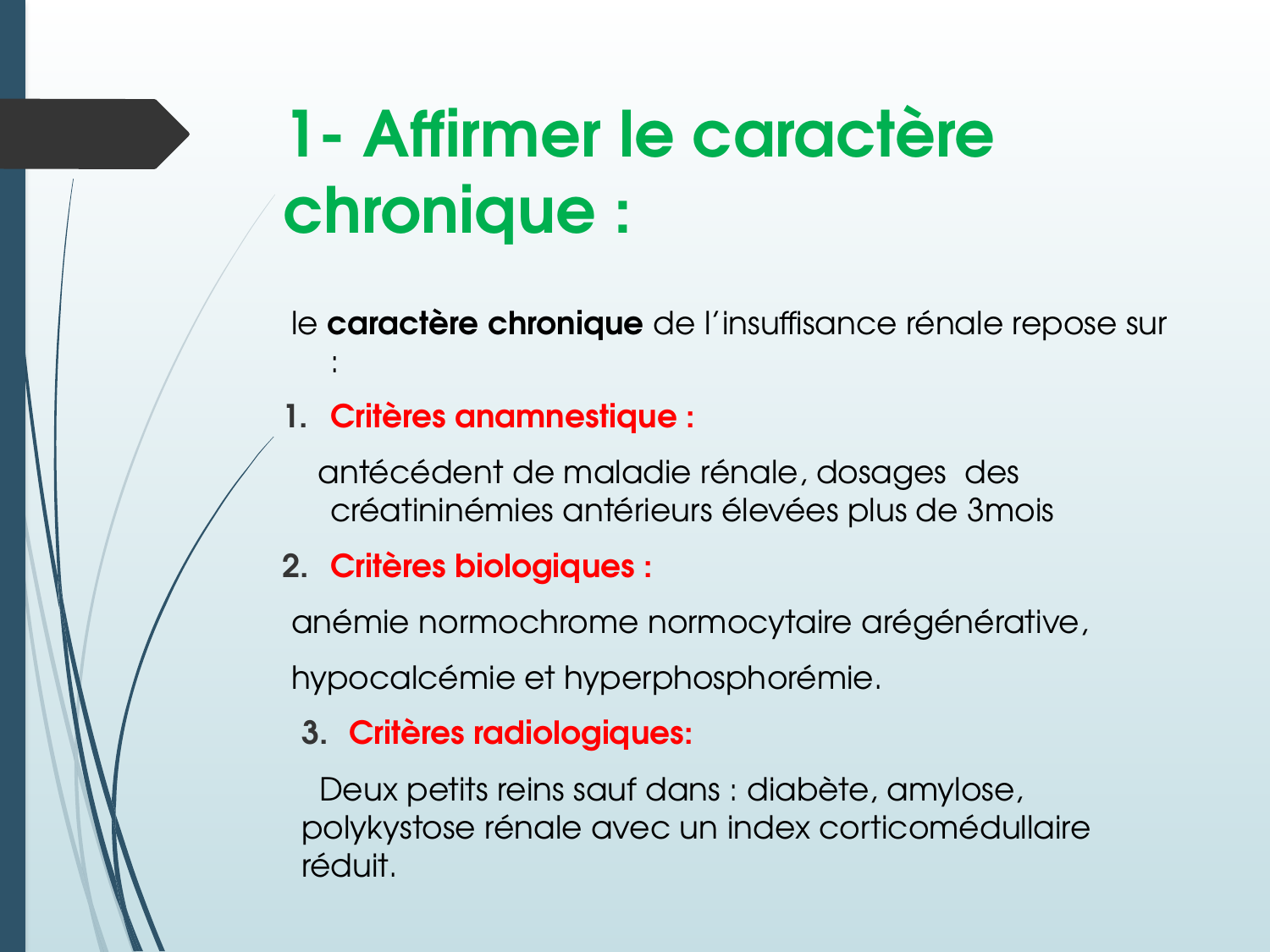

# 1- Affirmer le caractère chronique :
 le caractère chronique de l’insuffisance rénale repose sur :
Critères anamnestique :
    antécédent de maladie rénale, dosages  des créatininémies antérieurs élevées plus de 3mois
Critères biologiques :
 anémie normochrome normocytaire arégénérative,
 hypocalcémie et hyperphosphorémie.
Critères radiologiques:
  Deux petits reins sauf dans : diabète, amylose, polykystose rénale avec un index corticomédullaire réduit.